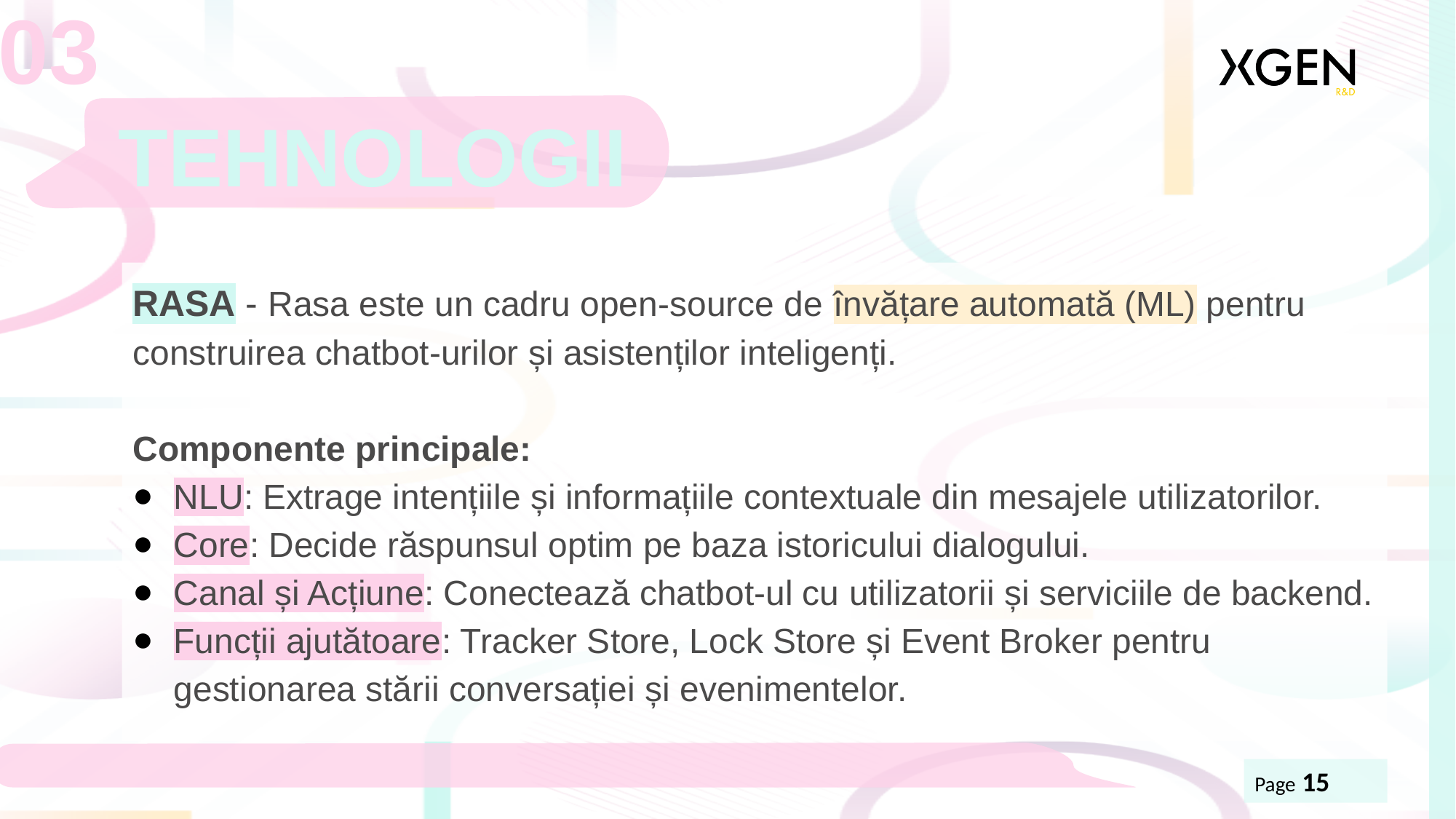

03
TEHNOLOGII

RASA - Rasa este un cadru open-source de învățare automată (ML) pentru construirea chatbot-urilor și asistenților inteligenți.

Componente principale:
NLU: Extrage intențiile și informațiile contextuale din mesajele utilizatorilor.
Core: Decide răspunsul optim pe baza istoricului dialogului.
Canal și Acțiune: Conectează chatbot-ul cu utilizatorii și serviciile de backend.
Funcții ajutătoare: Tracker Store, Lock Store și Event Broker pentru gestionarea stării conversației și evenimentelor.
Page 15